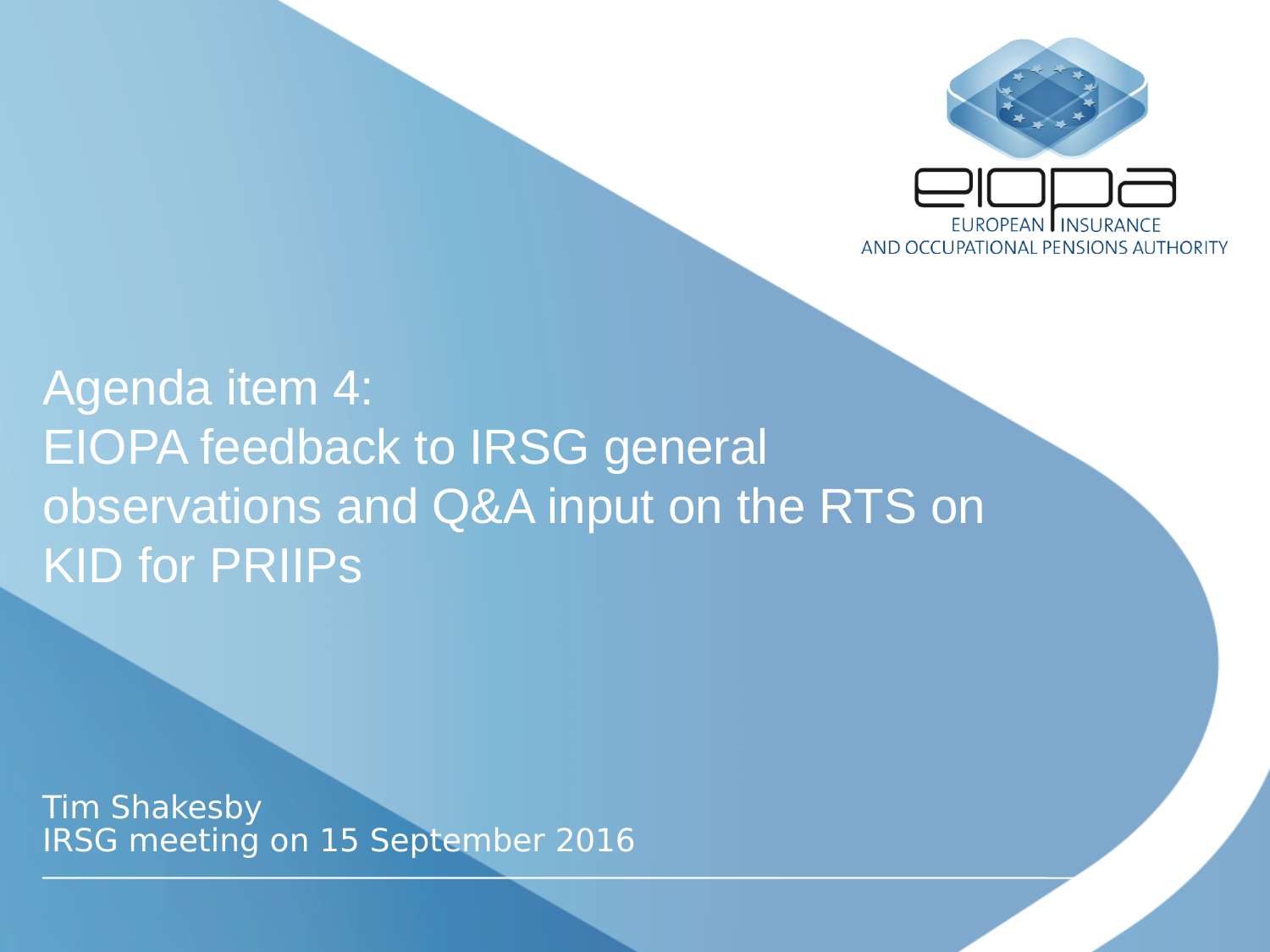

# Agenda item 4: EIOPA feedback to IRSG general observations and Q&A input on the RTS on KID for PRIIPs
Tim Shakesby
IRSG meeting on 15 September 2016